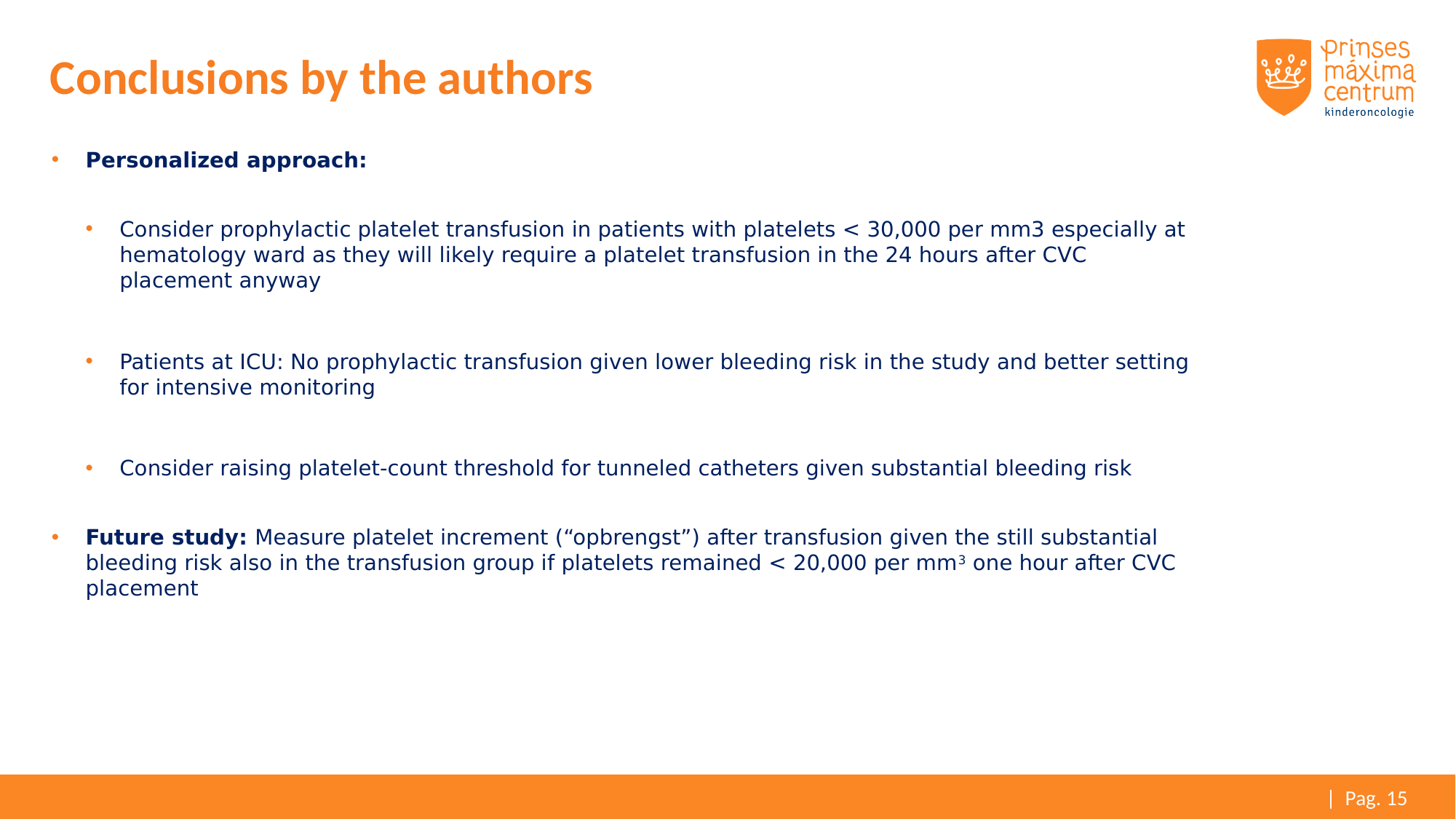

# Conclusions by the authors
Personalized approach:

Consider prophylactic platelet transfusion in patients with platelets < 30,000 per mm3 especially at hematology ward as they will likely require a platelet transfusion in the 24 hours after CVC placement anyway

Patients at ICU: No prophylactic transfusion given lower bleeding risk in the study and better setting for intensive monitoring

Consider raising platelet-count threshold for tunneled catheters given substantial bleeding risk

Future study: Measure platelet increment (“opbrengst”) after transfusion given the still substantial bleeding risk also in the transfusion group if platelets remained < 20,000 per mm3 one hour after CVC placement